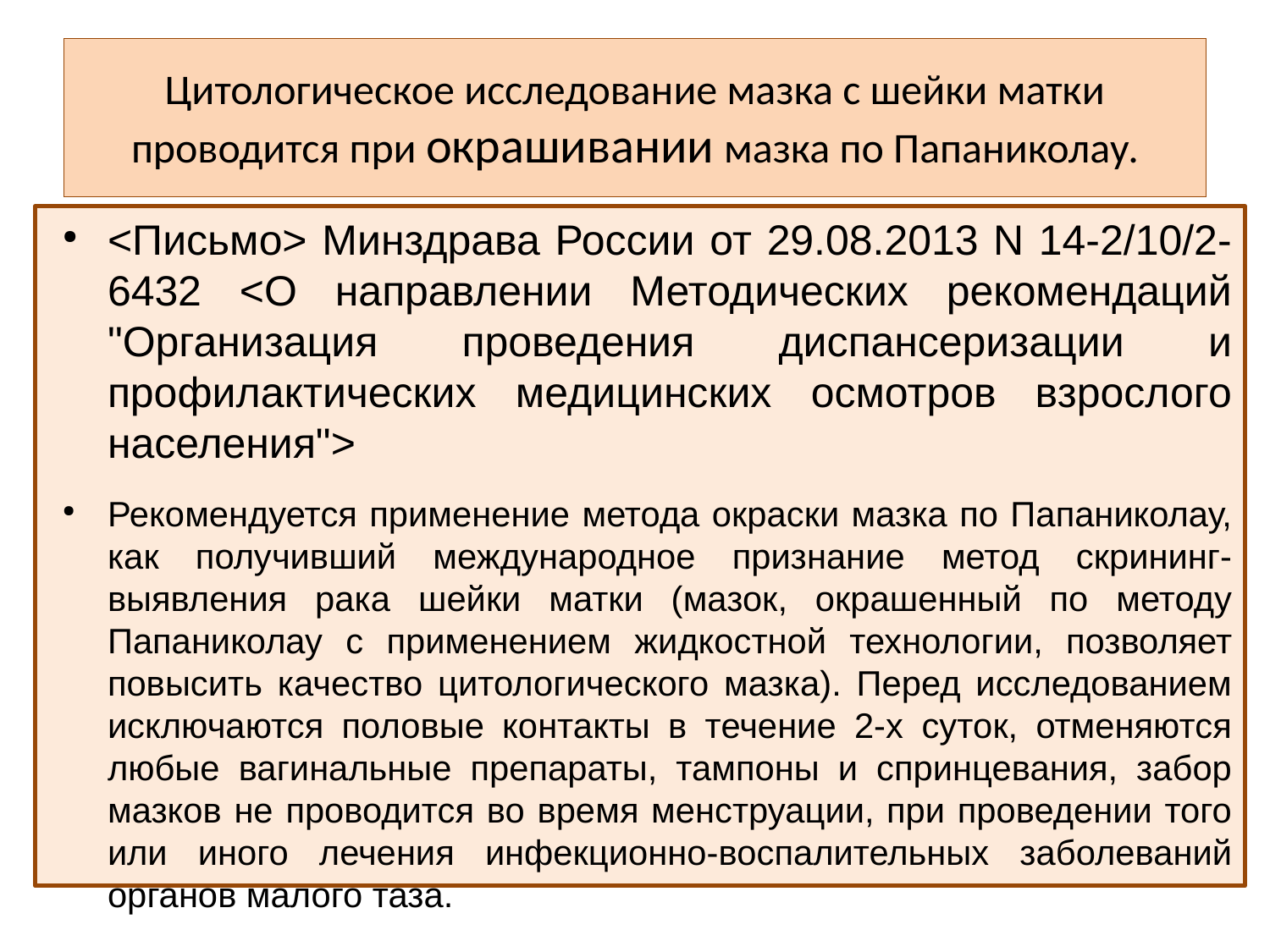

# Цитологическое исследование мазка с шейки матки проводится при окрашивании мазка по Папаниколау.
<Письмо> Минздрава России от 29.08.2013 N 14-2/10/2-6432 <О направлении Методических рекомендаций "Организация проведения диспансеризации и профилактических медицинских осмотров взрослого населения">
Рекомендуется применение метода окраски мазка по Папаниколау, как получивший международное признание метод скрининг-выявления рака шейки матки (мазок, окрашенный по методу Папаниколау с применением жидкостной технологии, позволяет повысить качество цитологического мазка). Перед исследованием исключаются половые контакты в течение 2-х суток, отменяются любые вагинальные препараты, тампоны и спринцевания, забор мазков не проводится во время менструации, при проведении того или иного лечения инфекционно-воспалительных заболеваний органов малого таза.